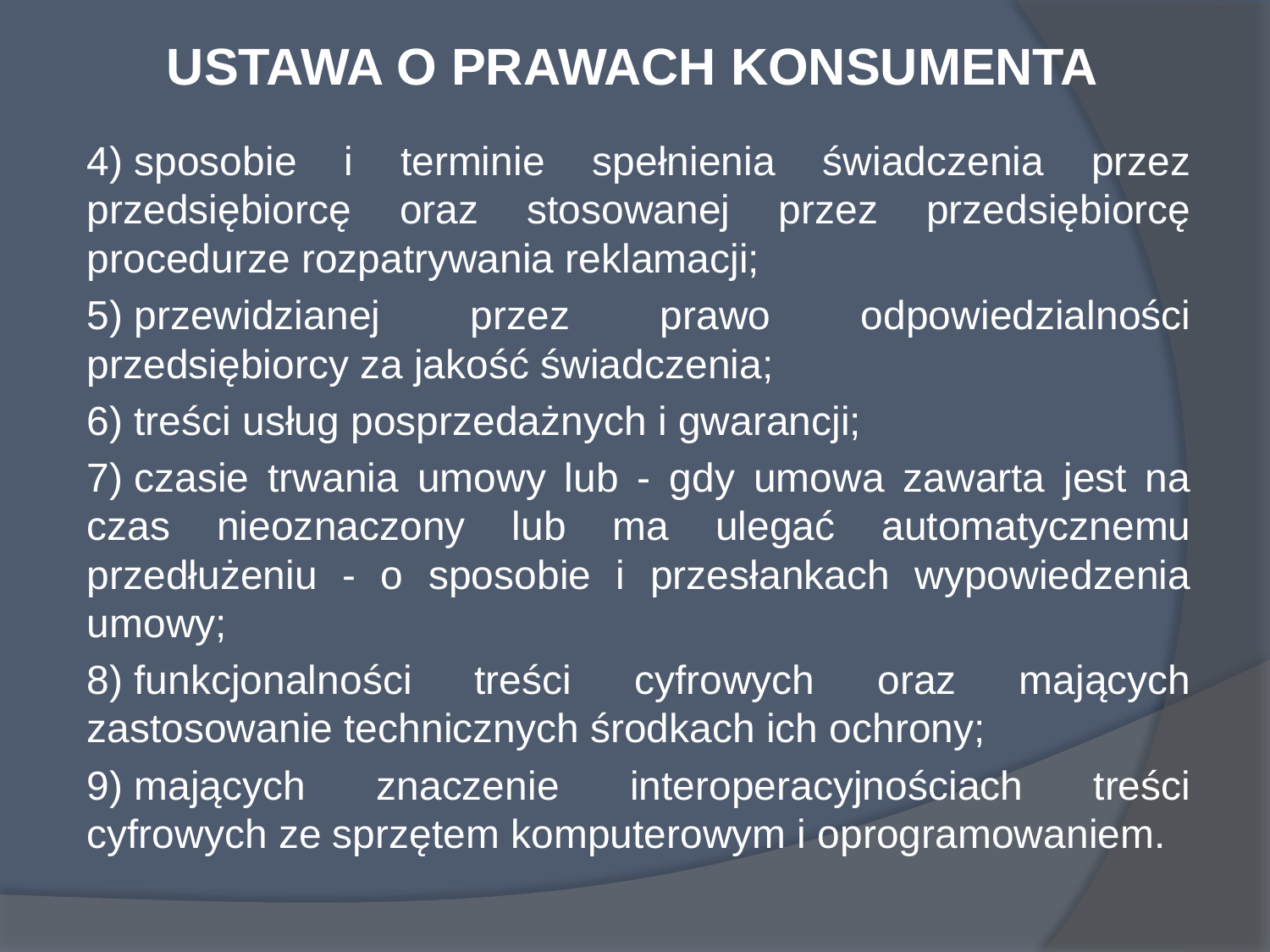

# USTAWA O PRAWACH KONSUMENTA
4) sposobie i terminie spełnienia świadczenia przez przedsiębiorcę oraz stosowanej przez przedsiębiorcę procedurze rozpatrywania reklamacji;
5) przewidzianej przez prawo odpowiedzialności przedsiębiorcy za jakość świadczenia;
6) treści usług posprzedażnych i gwarancji;
7) czasie trwania umowy lub - gdy umowa zawarta jest na czas nieoznaczony lub ma ulegać automatycznemu przedłużeniu - o sposobie i przesłankach wypowiedzenia umowy;
8) funkcjonalności treści cyfrowych oraz mających zastosowanie technicznych środkach ich ochrony;
9) mających znaczenie interoperacyjnościach treści cyfrowych ze sprzętem komputerowym i oprogramowaniem.